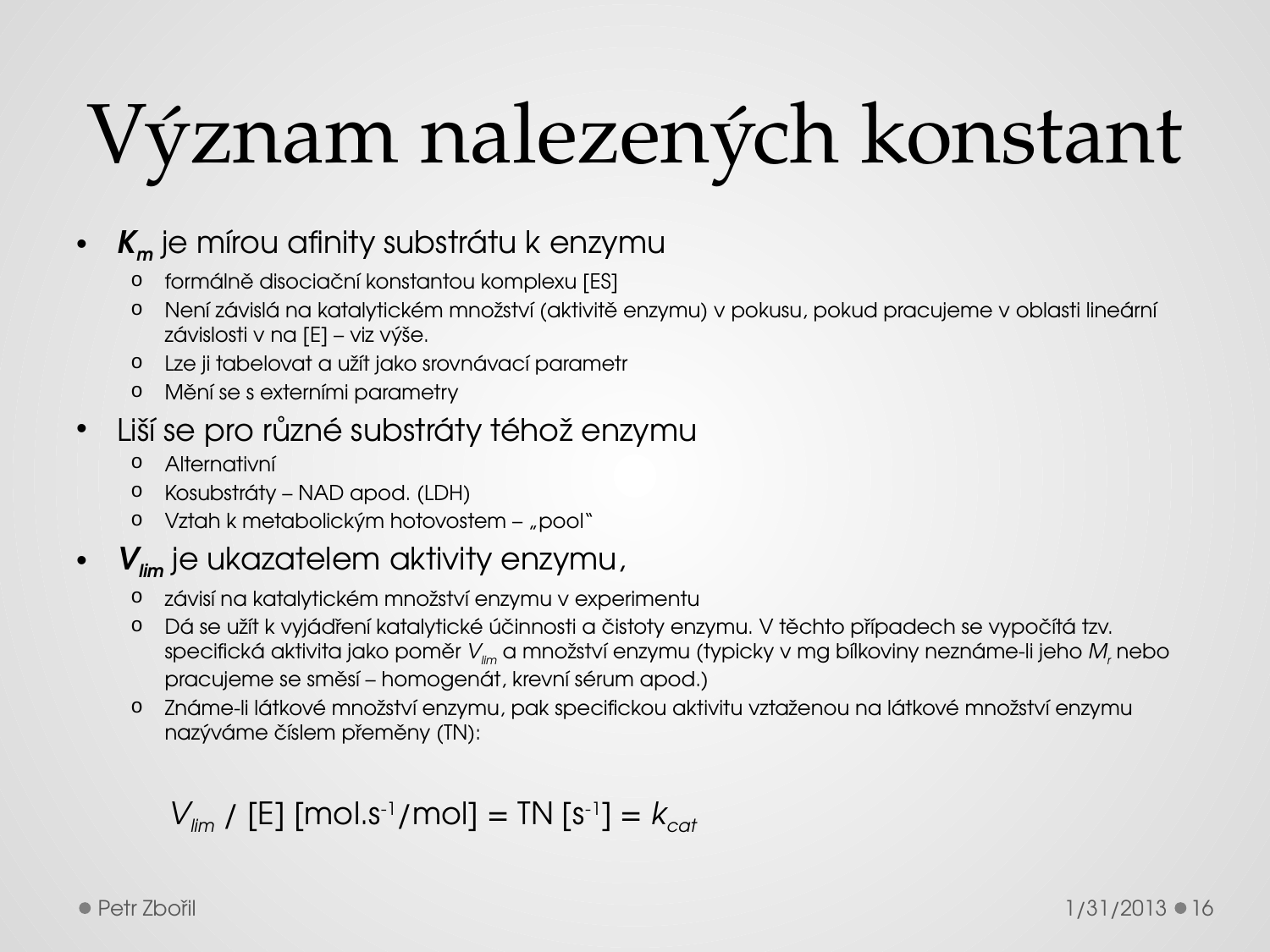

# Význam nalezených konstant
Km je mírou afinity substrátu k enzymu
formálně disociační konstantou komplexu [ES]
Není závislá na katalytickém množství (aktivitě enzymu) v pokusu, pokud pracujeme v oblasti lineární závislosti v na [E] – viz výše.
Lze ji tabelovat a užít jako srovnávací parametr
Mění se s externími parametry
Liší se pro různé substráty téhož enzymu
Alternativní
Kosubstráty – NAD apod. (LDH)
Vztah k metabolickým hotovostem – „pool“
Vlim je ukazatelem aktivity enzymu,
závisí na katalytickém množství enzymu v experimentu
Dá se užít k vyjádření katalytické účinnosti a čistoty enzymu. V těchto případech se vypočítá tzv. specifická aktivita jako poměr Vlim a množství enzymu (typicky v mg bílkoviny neznáme-li jeho Mr nebo pracujeme se směsí – homogenát, krevní sérum apod.)
Známe-li látkové množství enzymu, pak specifickou aktivitu vztaženou na látkové množství enzymu nazýváme číslem přeměny (TN):

		Vlim / [E] [mol.s-1/mol] = TN [s-1] = kcat

Petr Zbořil
1/31/2013
16